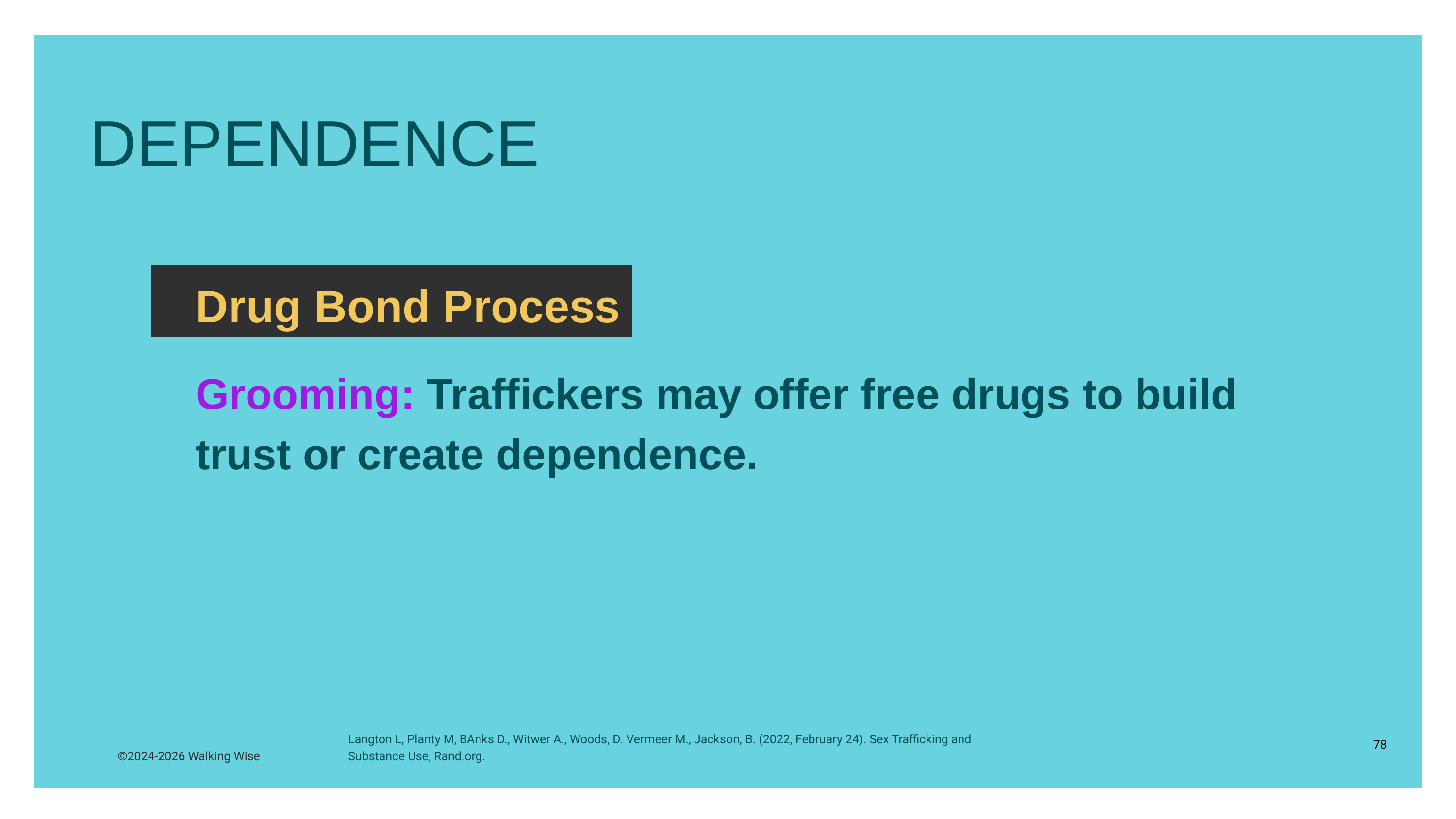

DEPENDENCE

Drug Bond Process
Grooming: Traffickers may offer free drugs to build trust or create dependence.
Langton L, Planty M, BAnks D., Witwer A., Woods, D. Vermeer M., Jackson, B. (2022, February 24). Sex Trafficking and Substance Use, Rand.org.
78
©2024-2026 Walking Wise